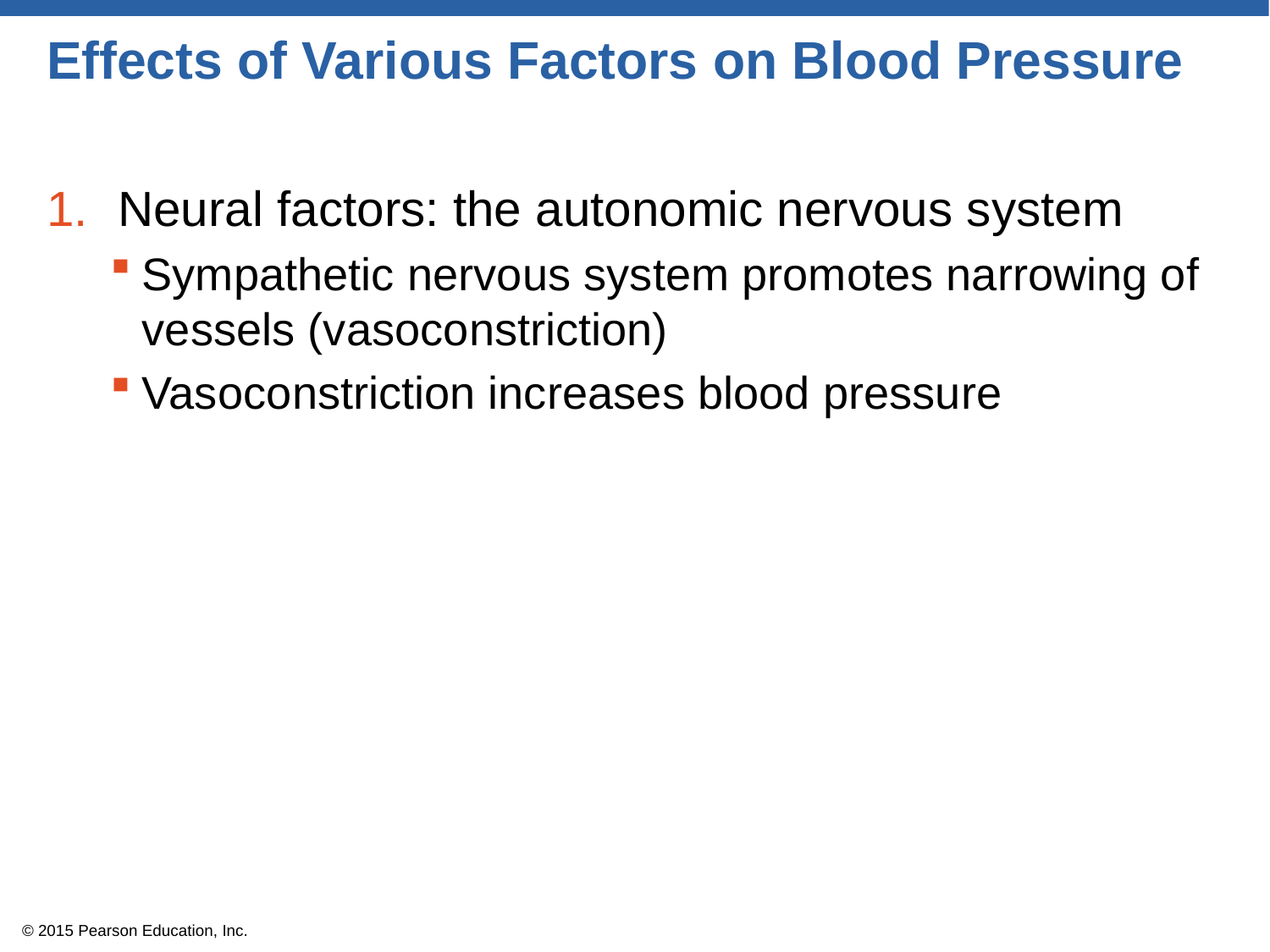

# Effects of Various Factors on Blood Pressure
Neural factors: the autonomic nervous system
Sympathetic nervous system promotes narrowing of vessels (vasoconstriction)
Vasoconstriction increases blood pressure
© 2015 Pearson Education, Inc.